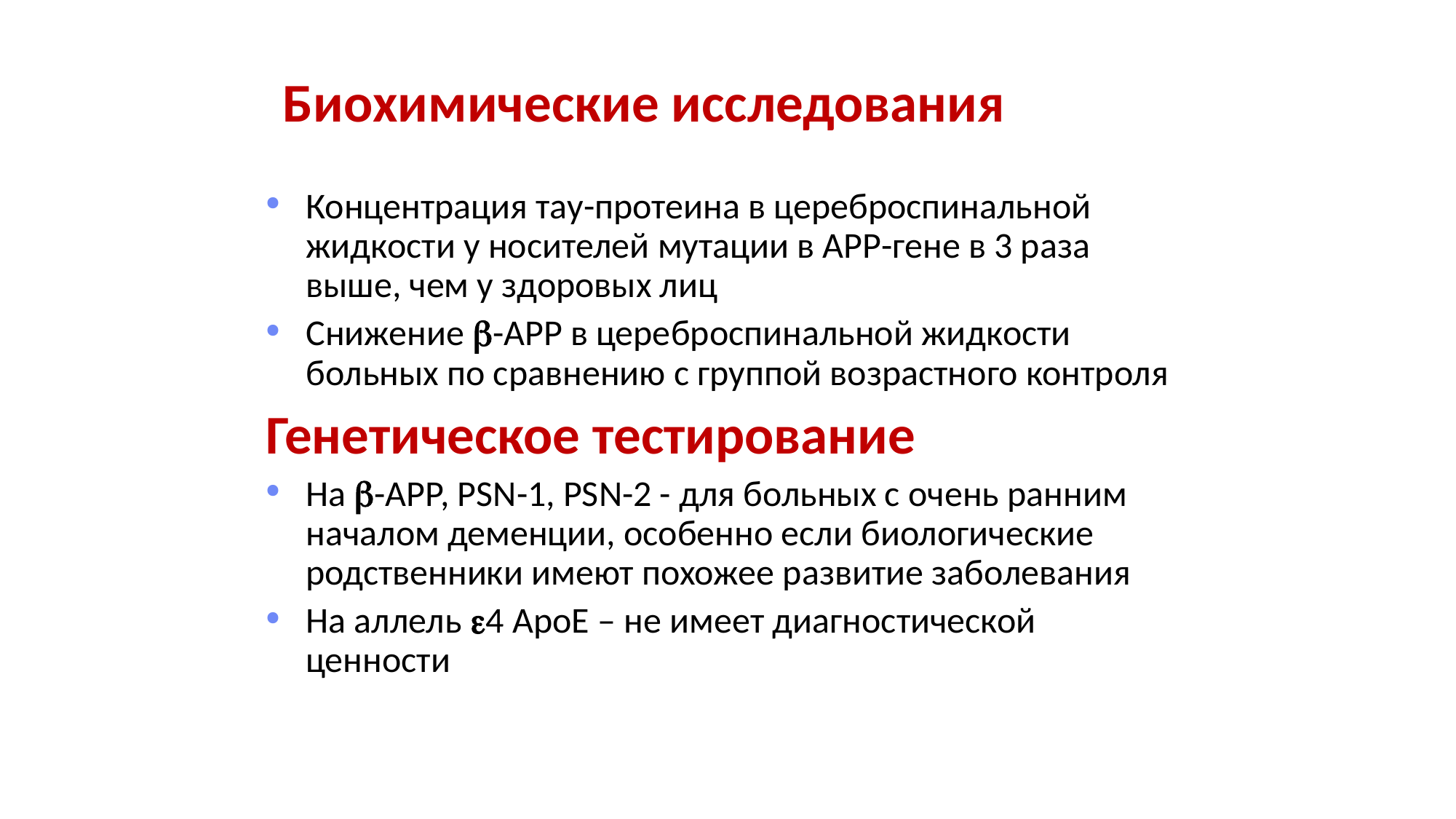

Биохимические исследования
Концентрация тау-протеина в цереброспинальной жидкости у носителей мутации в АРР-гене в 3 раза выше, чем у здоровых лиц
Снижение β-АРР в цереброспинальной жидкости больных по сравнению с группой возрастного контроля
Генетическое тестирование
На β-АРР, PSN-1, PSN-2 - для больных с очень ранним началом деменции, особенно если биологические родственники имеют похожее развитие заболевания
На аллель ε4 АроЕ – не имеет диагностической ценности